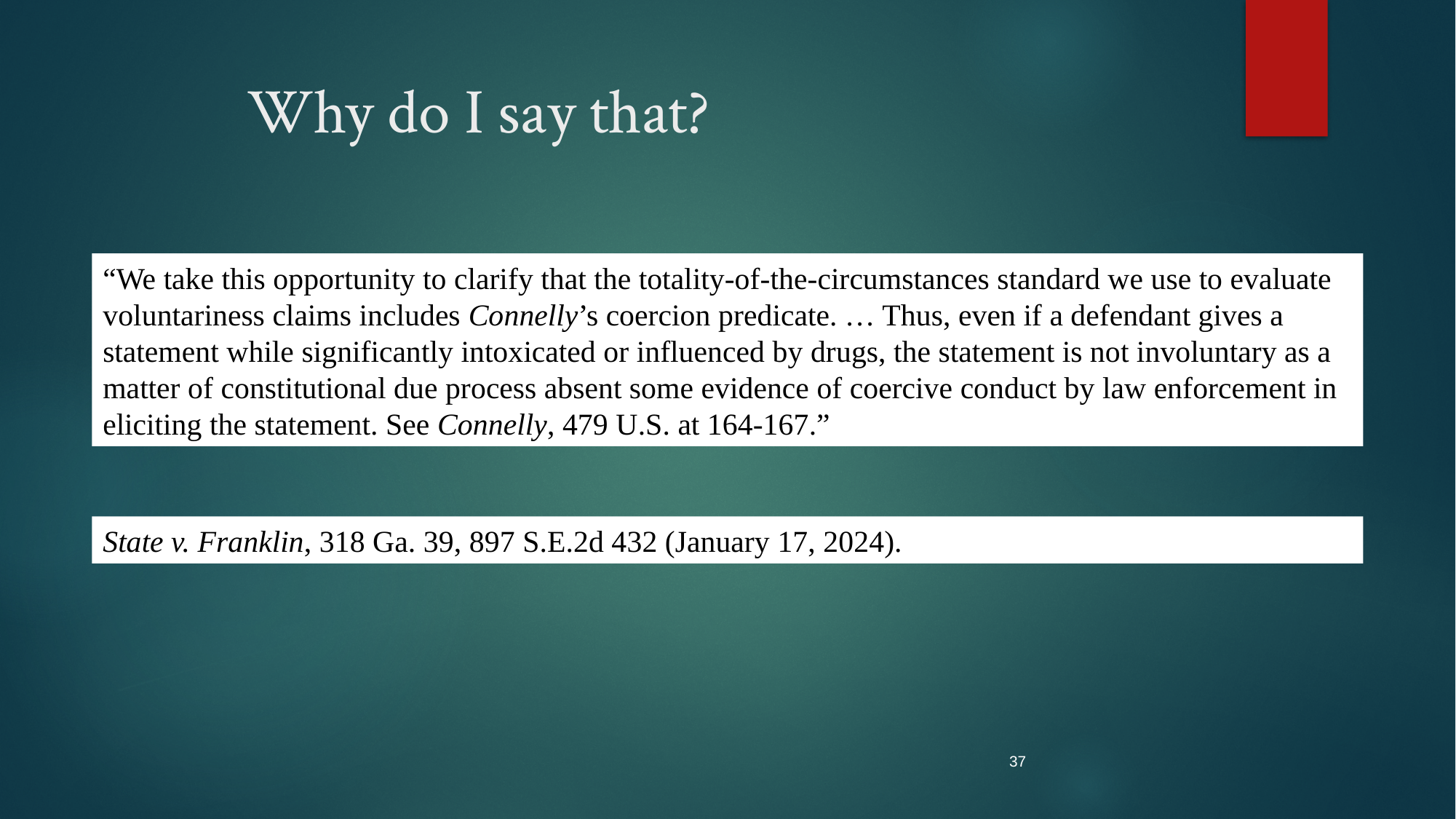

# Why do I say that?
“We take this opportunity to clarify that the totality-of-the-circumstances standard we use to evaluate
voluntariness claims includes Connelly’s coercion predicate. … Thus, even if a defendant gives a
statement while significantly intoxicated or influenced by drugs, the statement is not involuntary as a
matter of constitutional due process absent some evidence of coercive conduct by law enforcement in
eliciting the statement. See Connelly, 479 U.S. at 164-167.”
State v. Franklin, 318 Ga. 39, 897 S.E.2d 432 (January 17, 2024).
37